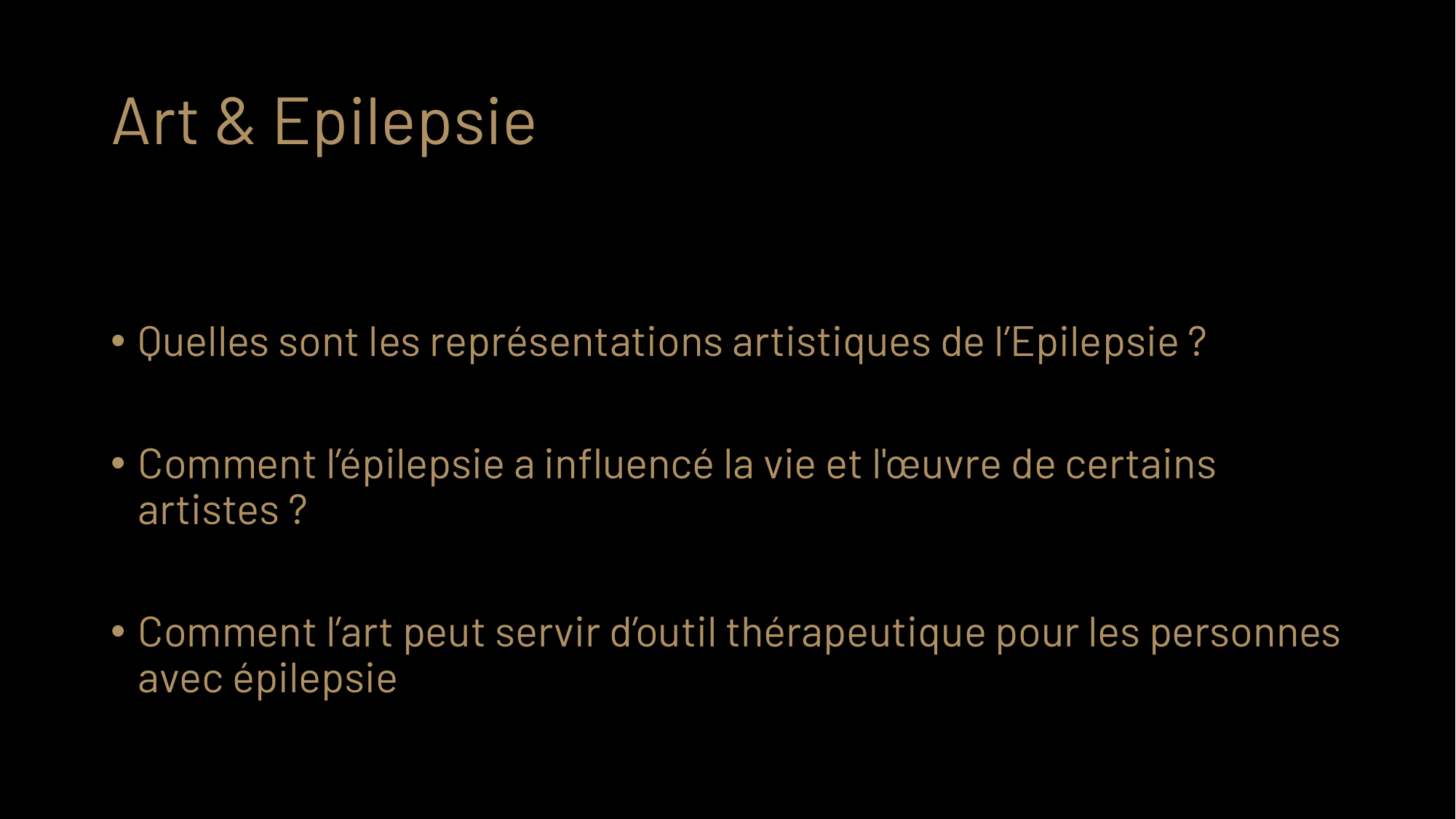

# Art & Epilepsie

Quelles sont les représentations artistiques de l’Epilepsie ?

Comment l’épilepsie a influencé la vie et l'œuvre de certains artistes ?

Comment l’art peut servir d’outil thérapeutique pour les personnes avec épilepsie